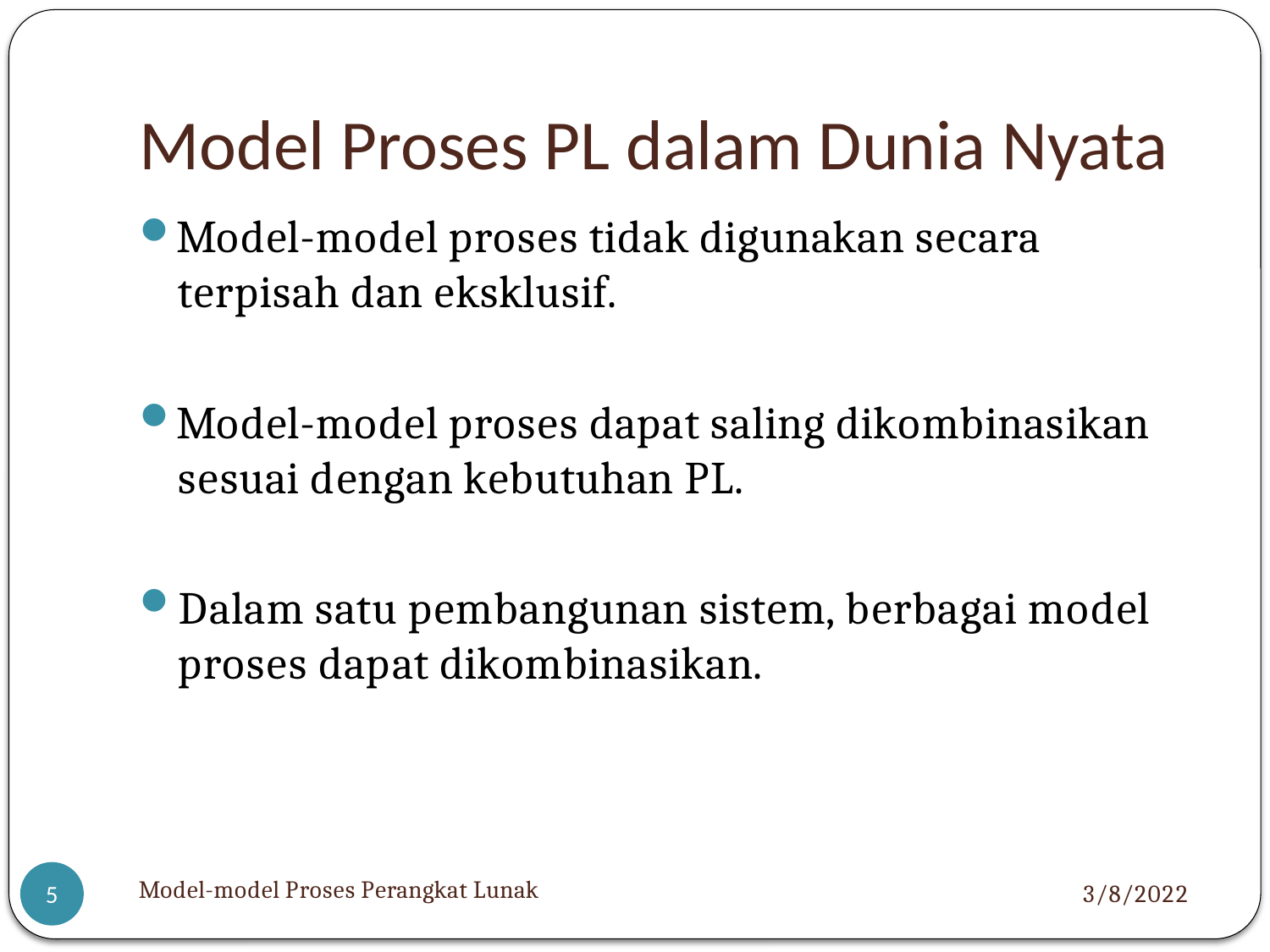

# Model Proses PL dalam Dunia Nyata
Model-model proses tidak digunakan secara terpisah dan eksklusif.

Model-model proses dapat saling dikombinasikan sesuai dengan kebutuhan PL.

Dalam satu pembangunan sistem, berbagai model proses dapat dikombinasikan.
Model-model Proses Perangkat Lunak
3/8/2022
5